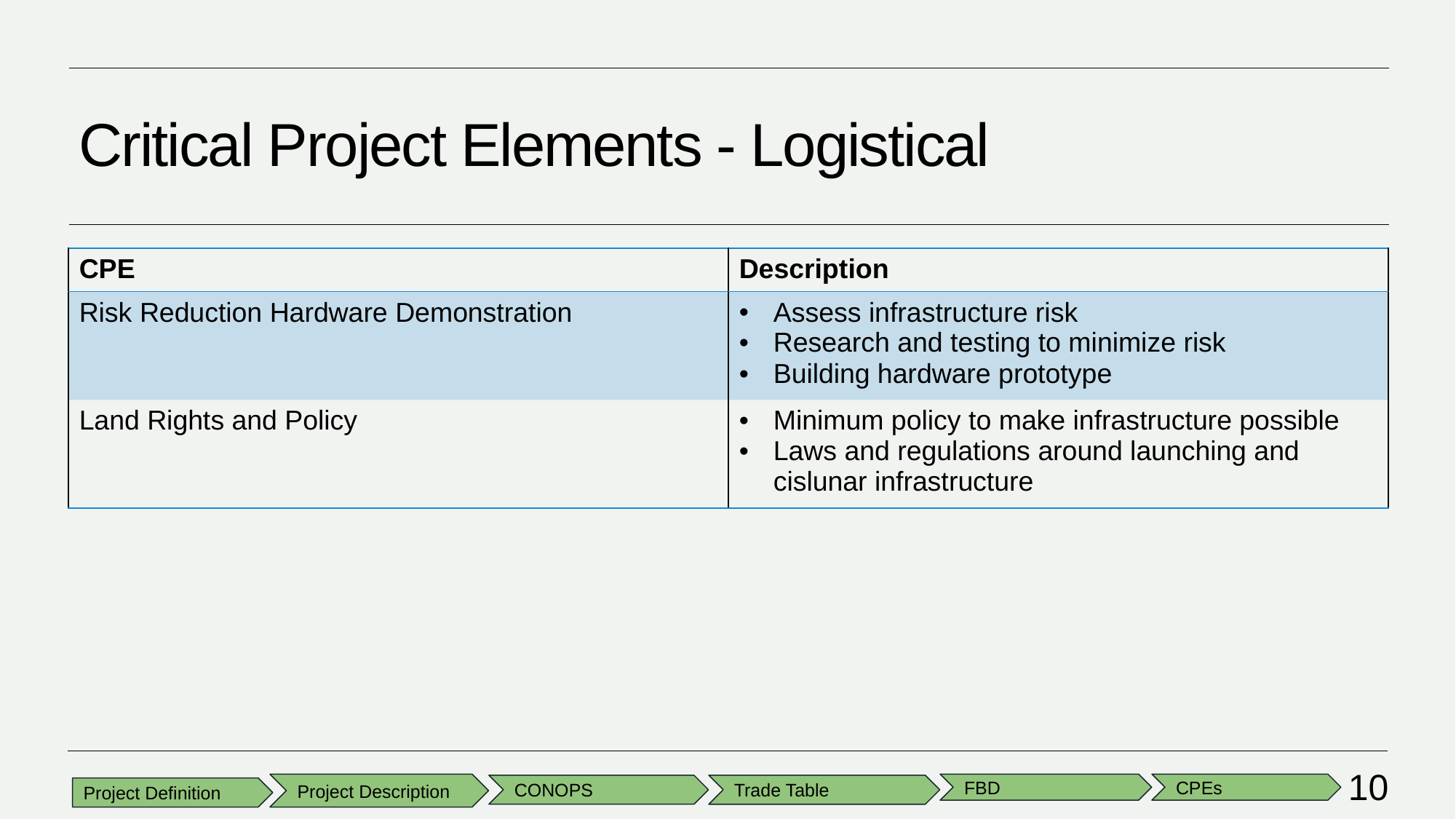

# Critical Project Elements - Logistical
| CPE | Description |
| --- | --- |
| Risk Reduction Hardware Demonstration | Assess infrastructure risk Research and testing to minimize risk Building hardware prototype |
| Land Rights and Policy | Minimum policy to make infrastructure possible Laws and regulations around launching and cislunar infrastructure |
10
FBD
CPEs
Project Description
Trade Table
CONOPS
Project Definition